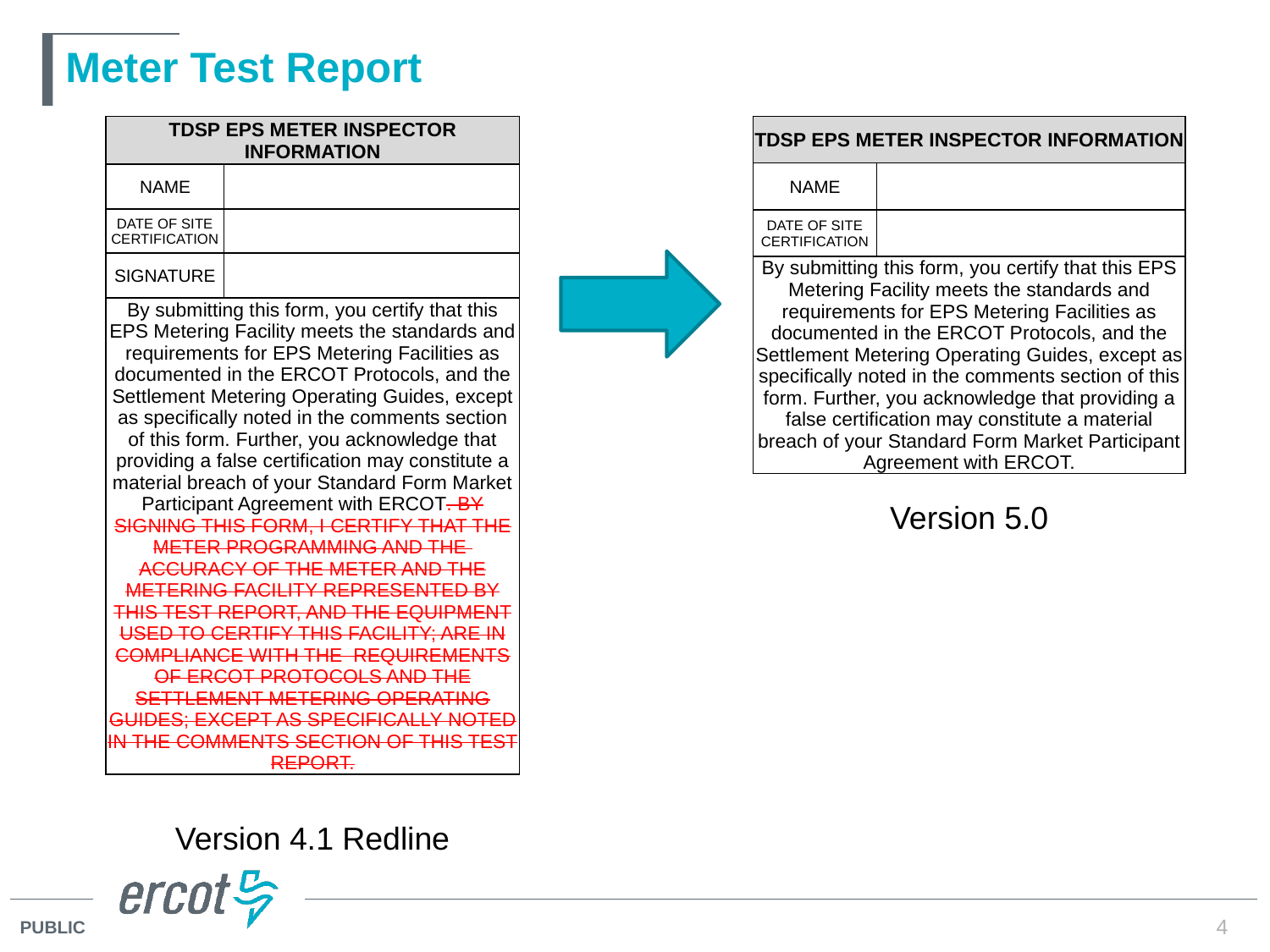

# Meter Test Report
| TDSP EPS METER INSPECTOR INFORMATION |  |
| --- | --- |
| NAME |  |
| DATE OF SITE CERTIFICATION |  |
| SIGNATURE |  |
| By submitting this form, you certify that this EPS Metering Facility meets the standards and requirements for EPS Metering Facilities as documented in the ERCOT Protocols, and the Settlement Metering Operating Guides, except as specifically noted in the comments section of this form. Further, you acknowledge that providing a false certification may constitute a material breach of your Standard Form Market Participant Agreement with ERCOT. BY SIGNING THIS FORM, I CERTIFY THAT THE METER PROGRAMMING AND THE ACCURACY OF THE METER AND THE METERING FACILITY REPRESENTED BY THIS TEST REPORT, AND THE EQUIPMENT USED TO CERTIFY THIS FACILITY; ARE IN COMPLIANCE WITH THE REQUIREMENTS OF ERCOT PROTOCOLS AND THE SETTLEMENT METERING OPERATING GUIDES; EXCEPT AS SPECIFICALLY NOTED IN THE COMMENTS SECTION OF THIS TEST REPORT. |  |
| TDSP EPS METER INSPECTOR INFORMATION |  |
| --- | --- |
| NAME |  |
| DATE OF SITE CERTIFICATION |  |
| By submitting this form, you certify that this EPS Metering Facility meets the standards and requirements for EPS Metering Facilities as documented in the ERCOT Protocols, and the Settlement Metering Operating Guides, except as specifically noted in the comments section of this form. Further, you acknowledge that providing a false certification may constitute a material breach of your Standard Form Market Participant Agreement with ERCOT. |  |

Version 5.0
Version 4.1 Redline
4